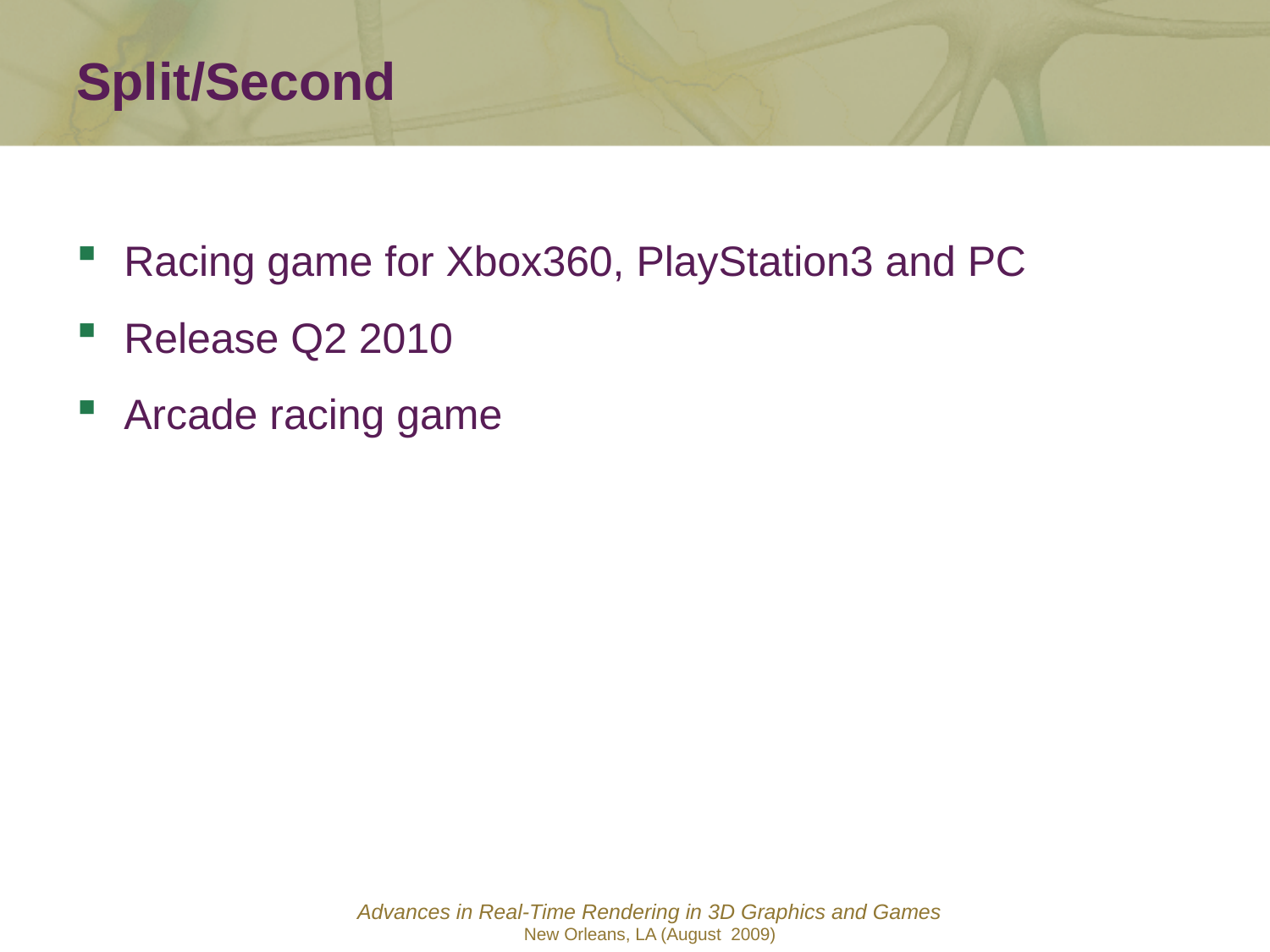

Split/Second
Racing game for Xbox360, PlayStation3 and PC
Release Q2 2010
Arcade racing game